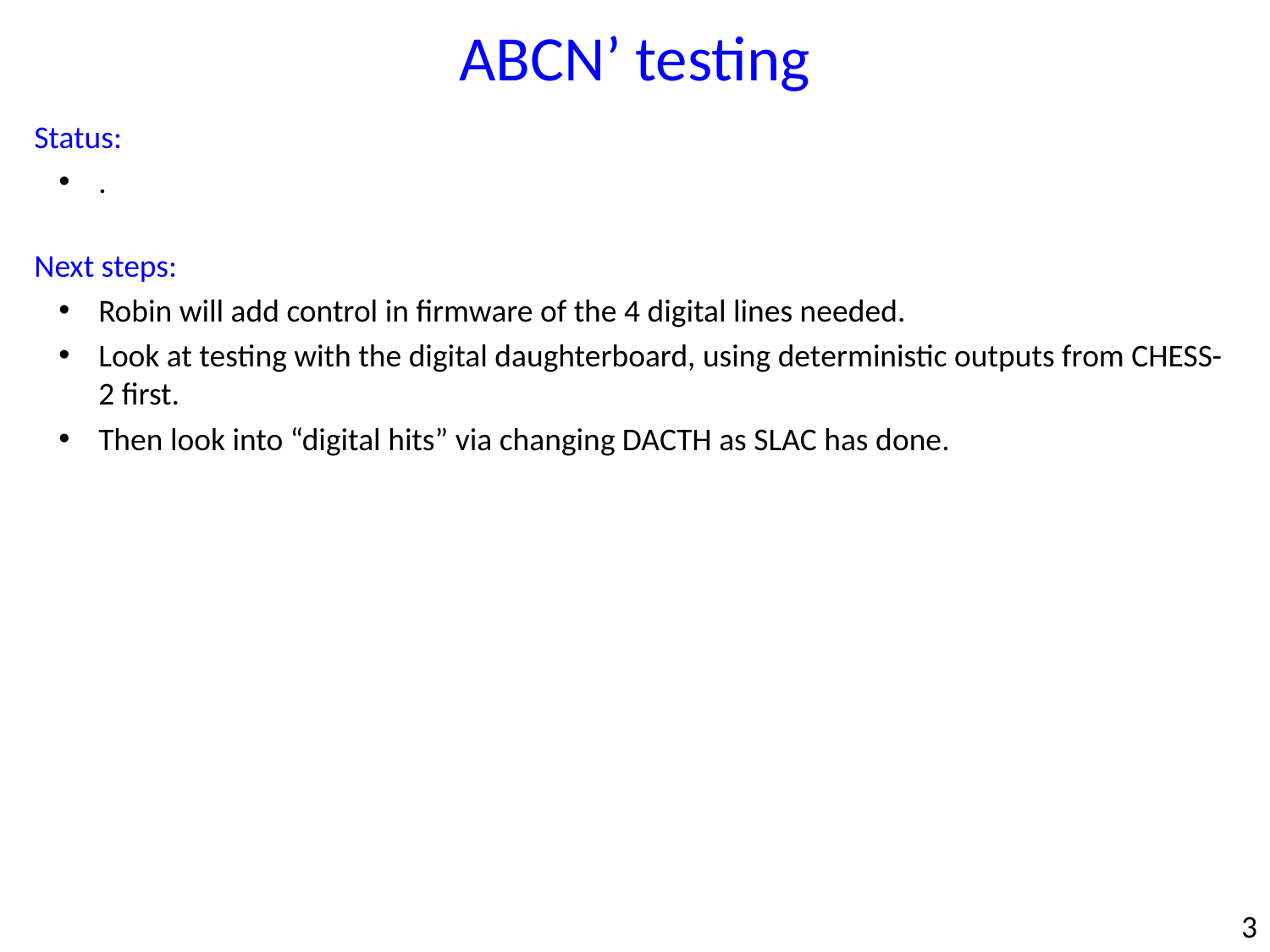

ABCN’ testing
Status:
.
Next steps:
Robin will add control in firmware of the 4 digital lines needed.
Look at testing with the digital daughterboard, using deterministic outputs from CHESS-2 first.
Then look into “digital hits” via changing DACTH as SLAC has done.
3